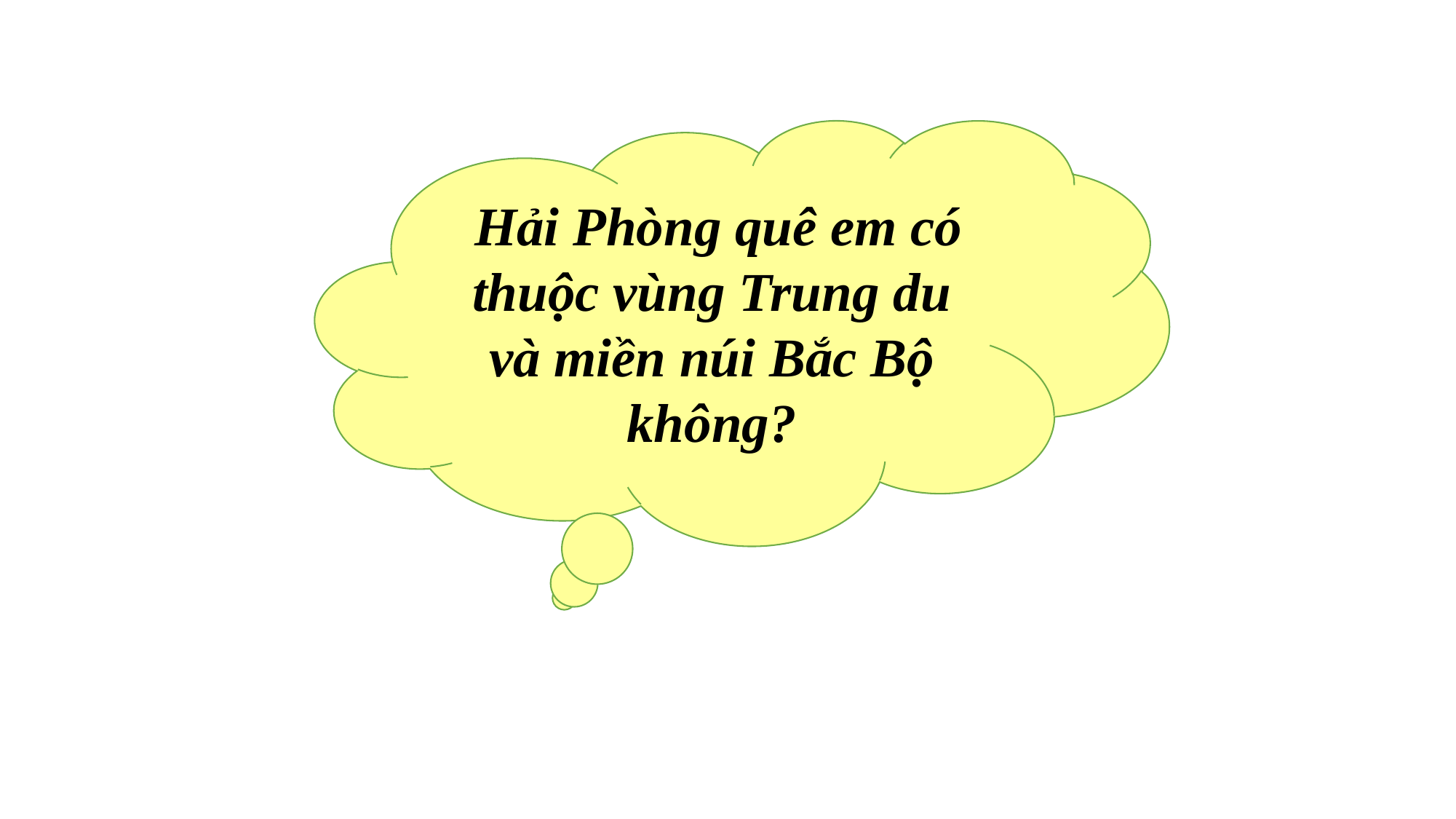

Hải Phòng quê em có thuộc vùng Trung du và miền núi Bắc Bộ không?